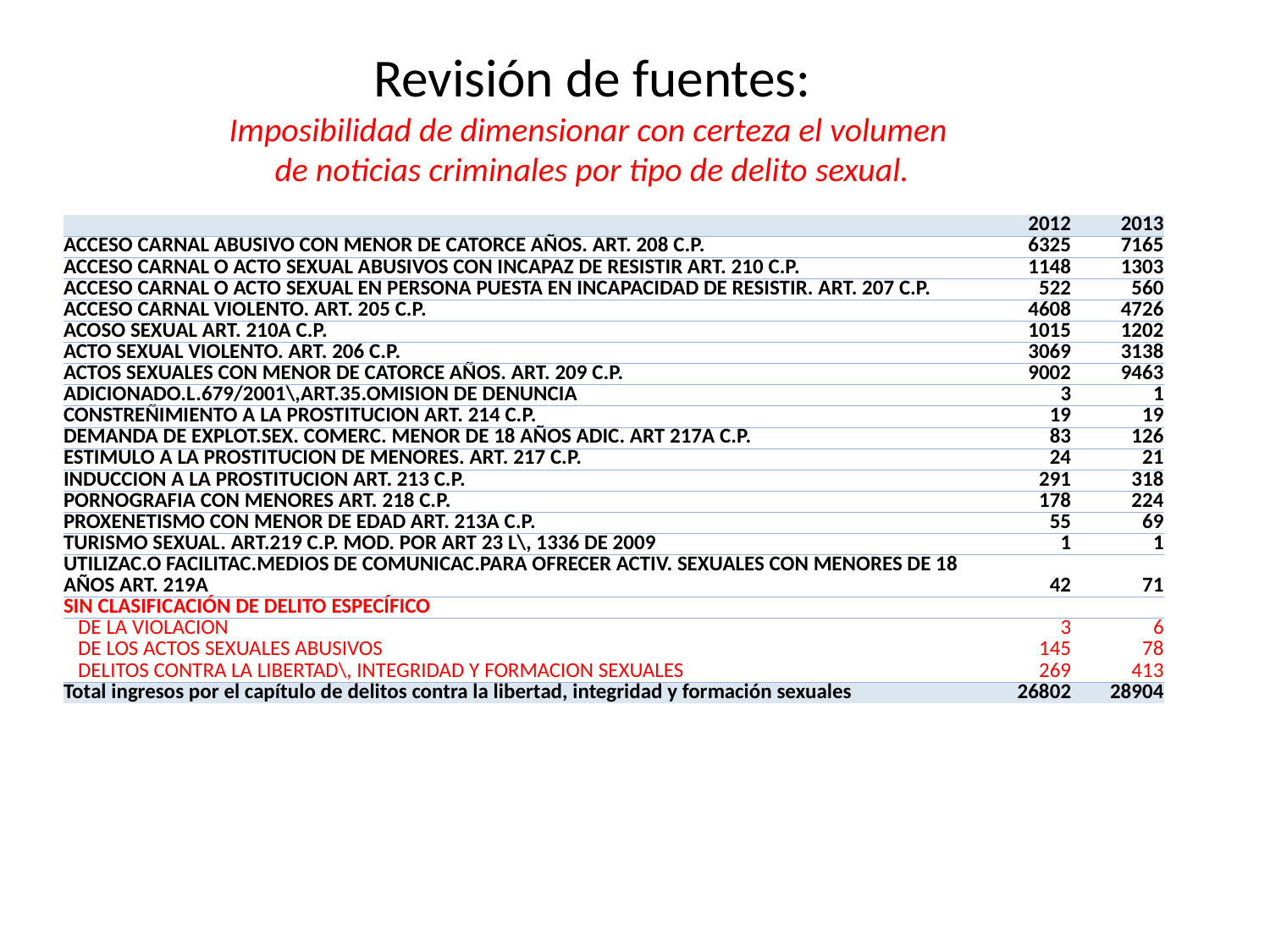

# Revisión de fuentes: Imposibilidad de dimensionar con certeza el volumen de noticias criminales por tipo de delito sexual.
|  | 2012 | 2013 |
| --- | --- | --- |
| ACCESO CARNAL ABUSIVO CON MENOR DE CATORCE AÑOS. ART. 208 C.P. | 6325 | 7165 |
| ACCESO CARNAL O ACTO SEXUAL ABUSIVOS CON INCAPAZ DE RESISTIR ART. 210 C.P. | 1148 | 1303 |
| ACCESO CARNAL O ACTO SEXUAL EN PERSONA PUESTA EN INCAPACIDAD DE RESISTIR. ART. 207 C.P. | 522 | 560 |
| ACCESO CARNAL VIOLENTO. ART. 205 C.P. | 4608 | 4726 |
| ACOSO SEXUAL ART. 210A C.P. | 1015 | 1202 |
| ACTO SEXUAL VIOLENTO. ART. 206 C.P. | 3069 | 3138 |
| ACTOS SEXUALES CON MENOR DE CATORCE AÑOS. ART. 209 C.P. | 9002 | 9463 |
| ADICIONADO.L.679/2001\,ART.35.OMISION DE DENUNCIA | 3 | 1 |
| CONSTREÑIMIENTO A LA PROSTITUCION ART. 214 C.P. | 19 | 19 |
| DEMANDA DE EXPLOT.SEX. COMERC. MENOR DE 18 AÑOS ADIC. ART 217A C.P. | 83 | 126 |
| ESTIMULO A LA PROSTITUCION DE MENORES. ART. 217 C.P. | 24 | 21 |
| INDUCCION A LA PROSTITUCION ART. 213 C.P. | 291 | 318 |
| PORNOGRAFIA CON MENORES ART. 218 C.P. | 178 | 224 |
| PROXENETISMO CON MENOR DE EDAD ART. 213A C.P. | 55 | 69 |
| TURISMO SEXUAL. ART.219 C.P. MOD. POR ART 23 L\, 1336 DE 2009 | 1 | 1 |
| UTILIZAC.O FACILITAC.MEDIOS DE COMUNICAC.PARA OFRECER ACTIV. SEXUALES CON MENORES DE 18 AÑOS ART. 219A | 42 | 71 |
| SIN CLASIFICACIÓN DE DELITO ESPECÍFICO |  |  |
| DE LA VIOLACION | 3 | 6 |
| DE LOS ACTOS SEXUALES ABUSIVOS | 145 | 78 |
| DELITOS CONTRA LA LIBERTAD\, INTEGRIDAD Y FORMACION SEXUALES | 269 | 413 |
| Total ingresos por el capítulo de delitos contra la libertad, integridad y formación sexuales | 26802 | 28904 |